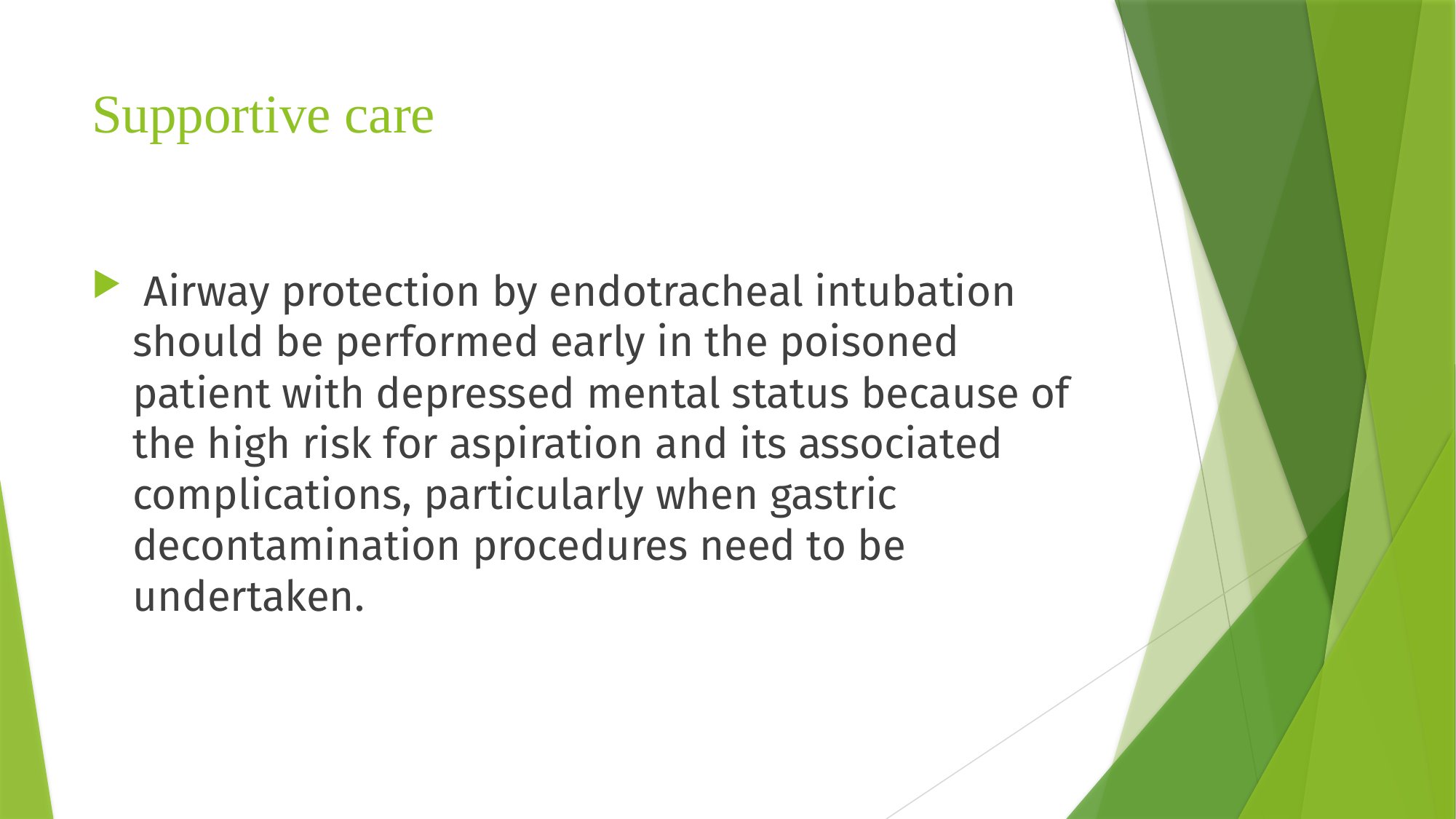

# Supportive care
 Airway protection by endotracheal intubation should be performed early in the poisoned patient with depressed mental status because of the high risk for aspiration and its associated complications, particularly when gastric decontamination procedures need to be undertaken.